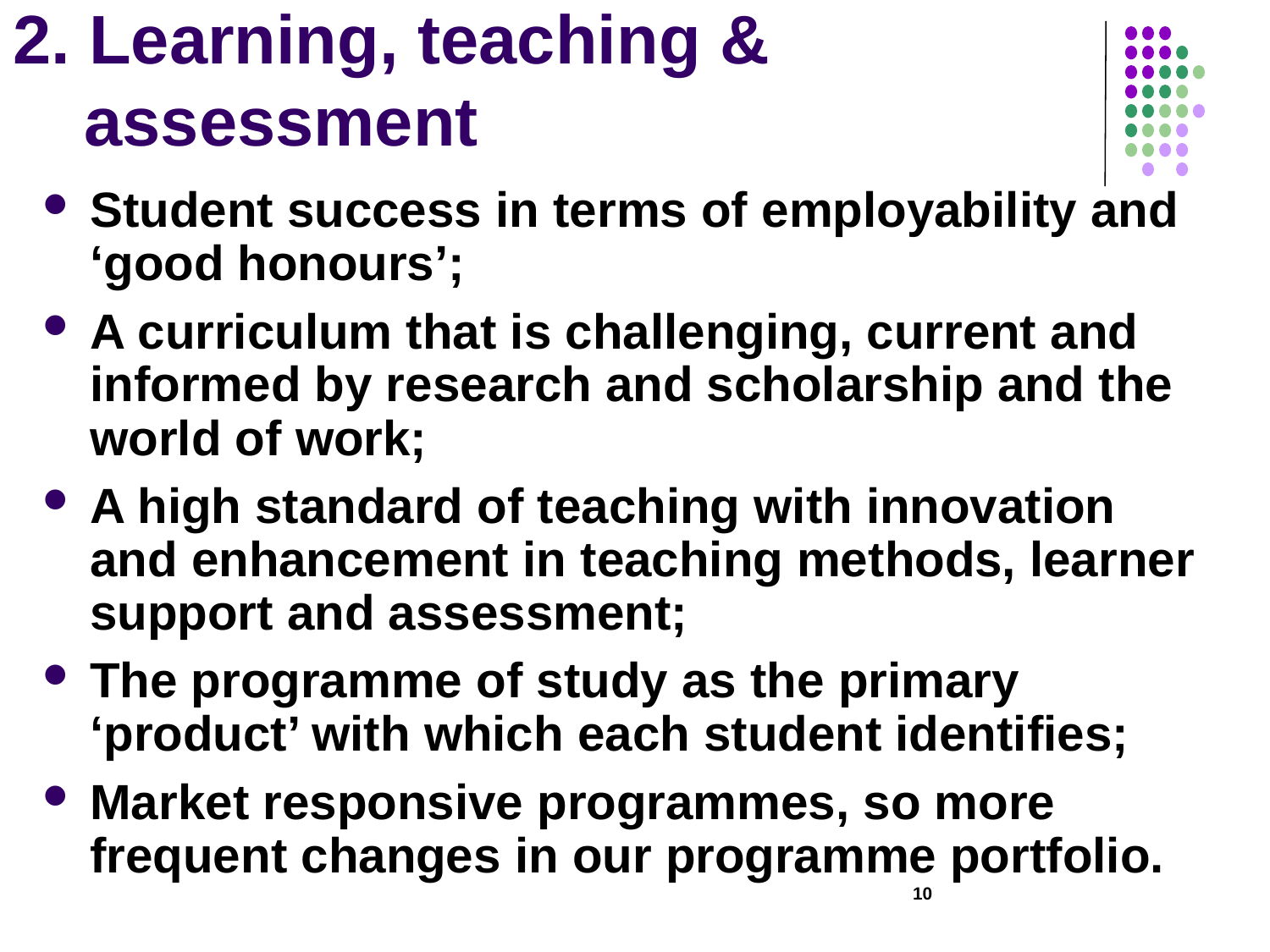

# 2. Learning, teaching & assessment
Student success in terms of employability and ‘good honours’;
A curriculum that is challenging, current and informed by research and scholarship and the world of work;
A high standard of teaching with innovation and enhancement in teaching methods, learner support and assessment;
The programme of study as the primary ‘product’ with which each student identifies;
Market responsive programmes, so more frequent changes in our programme portfolio.

10